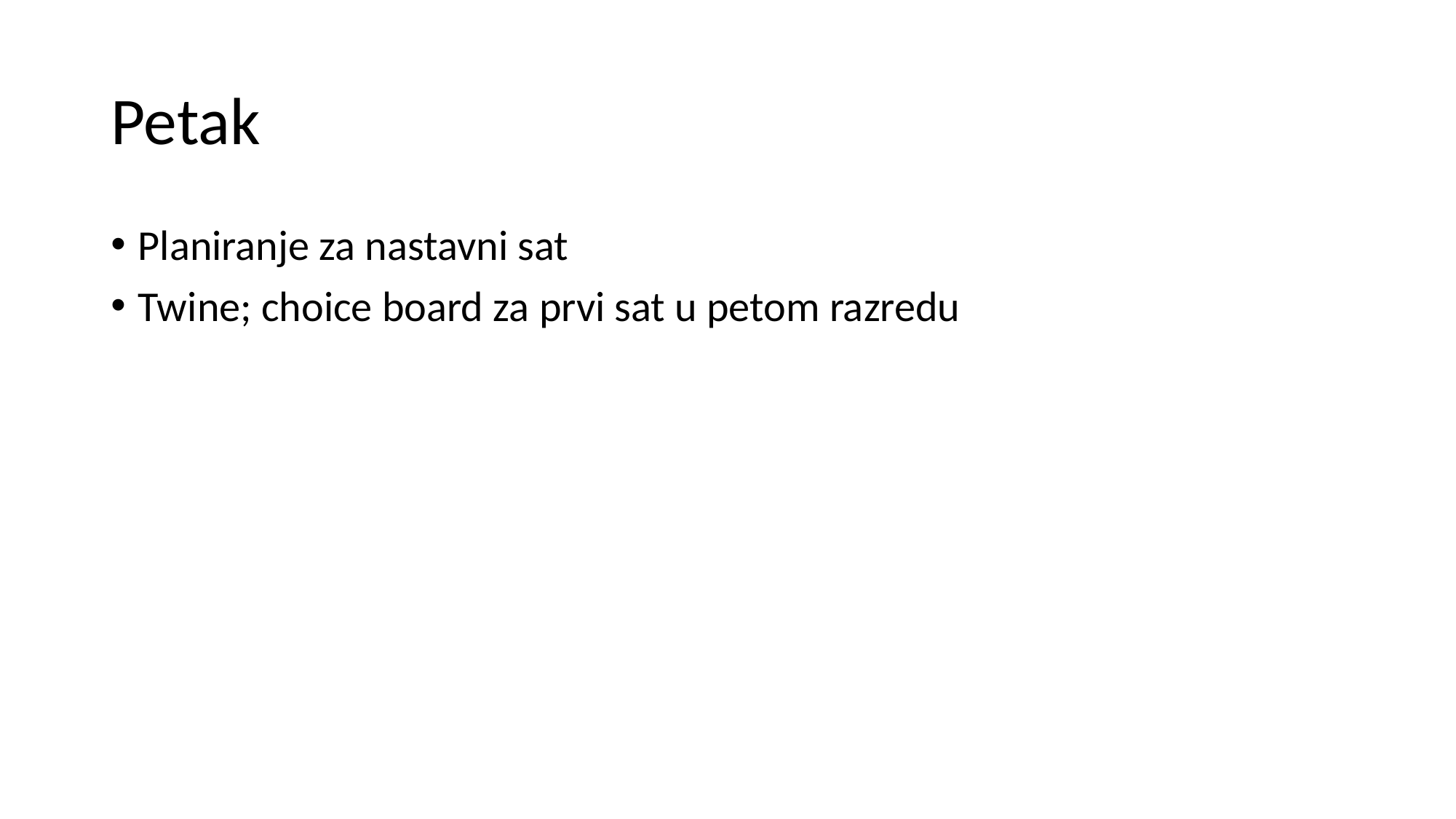

# Petak
Planiranje za nastavni sat
Twine; choice board za prvi sat u petom razredu